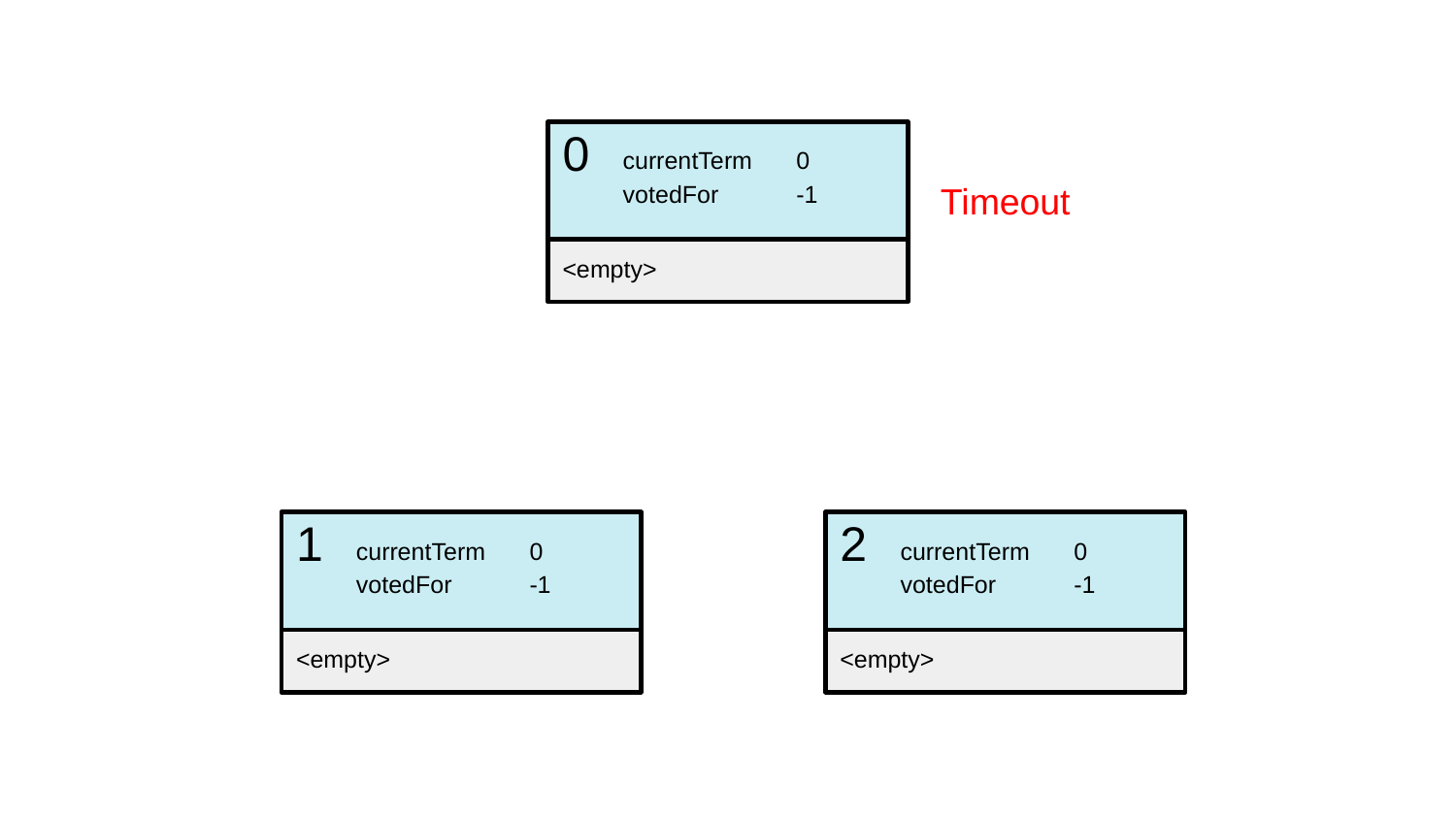

0

currentTerm
votedFor
0
-1
<empty>
Timeout
1

currentTerm
votedFor
0
-1
<empty>
2

currentTerm
votedFor
0
-1
<empty>